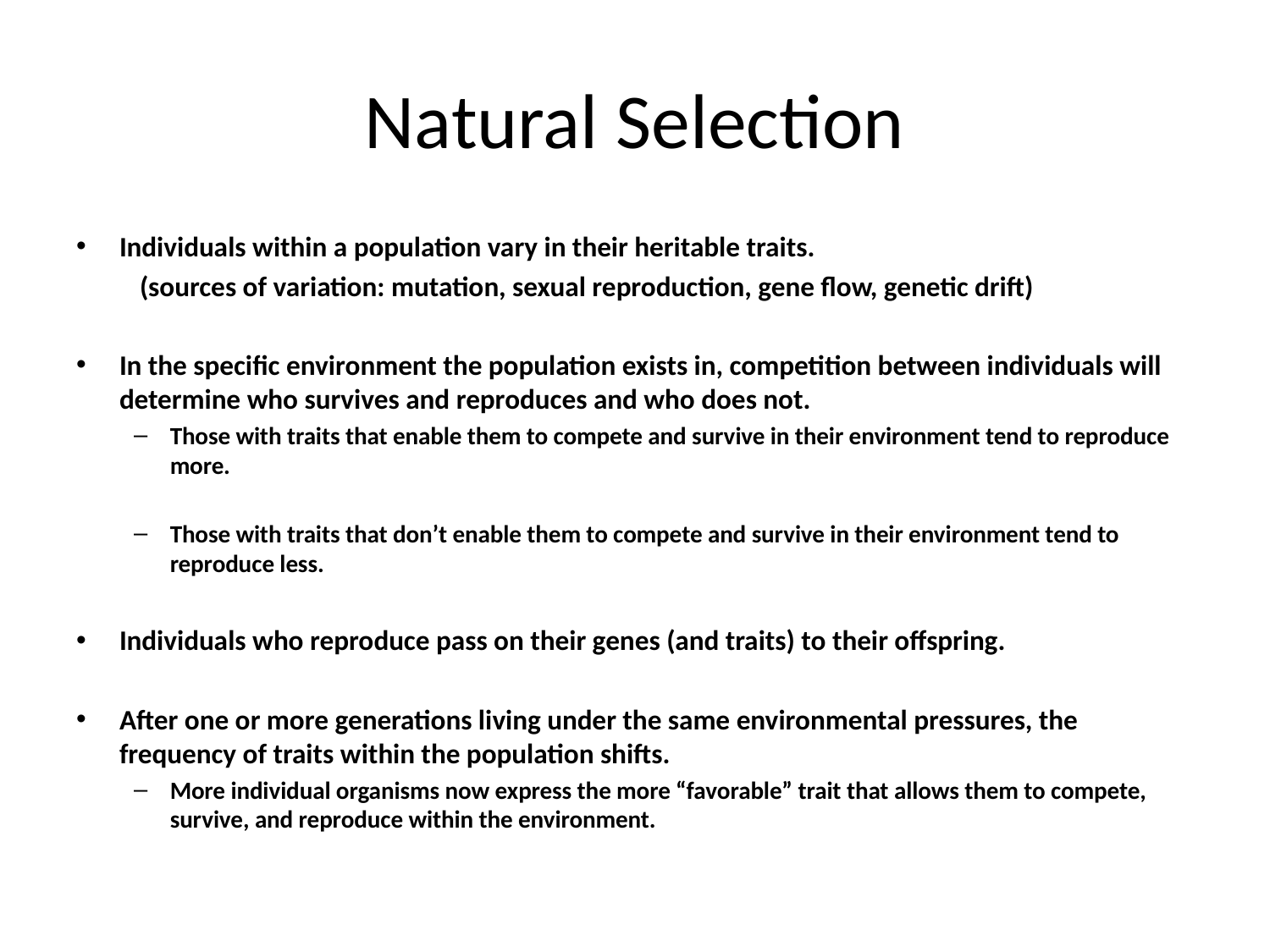

# Natural Selection
Individuals within a population vary in their heritable traits.
	(sources of variation: mutation, sexual reproduction, gene flow, genetic drift)

In the specific environment the population exists in, competition between individuals will determine who survives and reproduces and who does not.
Those with traits that enable them to compete and survive in their environment tend to reproduce more.

Those with traits that don’t enable them to compete and survive in their environment tend to reproduce less.

Individuals who reproduce pass on their genes (and traits) to their offspring.

After one or more generations living under the same environmental pressures, the frequency of traits within the population shifts.
More individual organisms now express the more “favorable” trait that allows them to compete, survive, and reproduce within the environment.